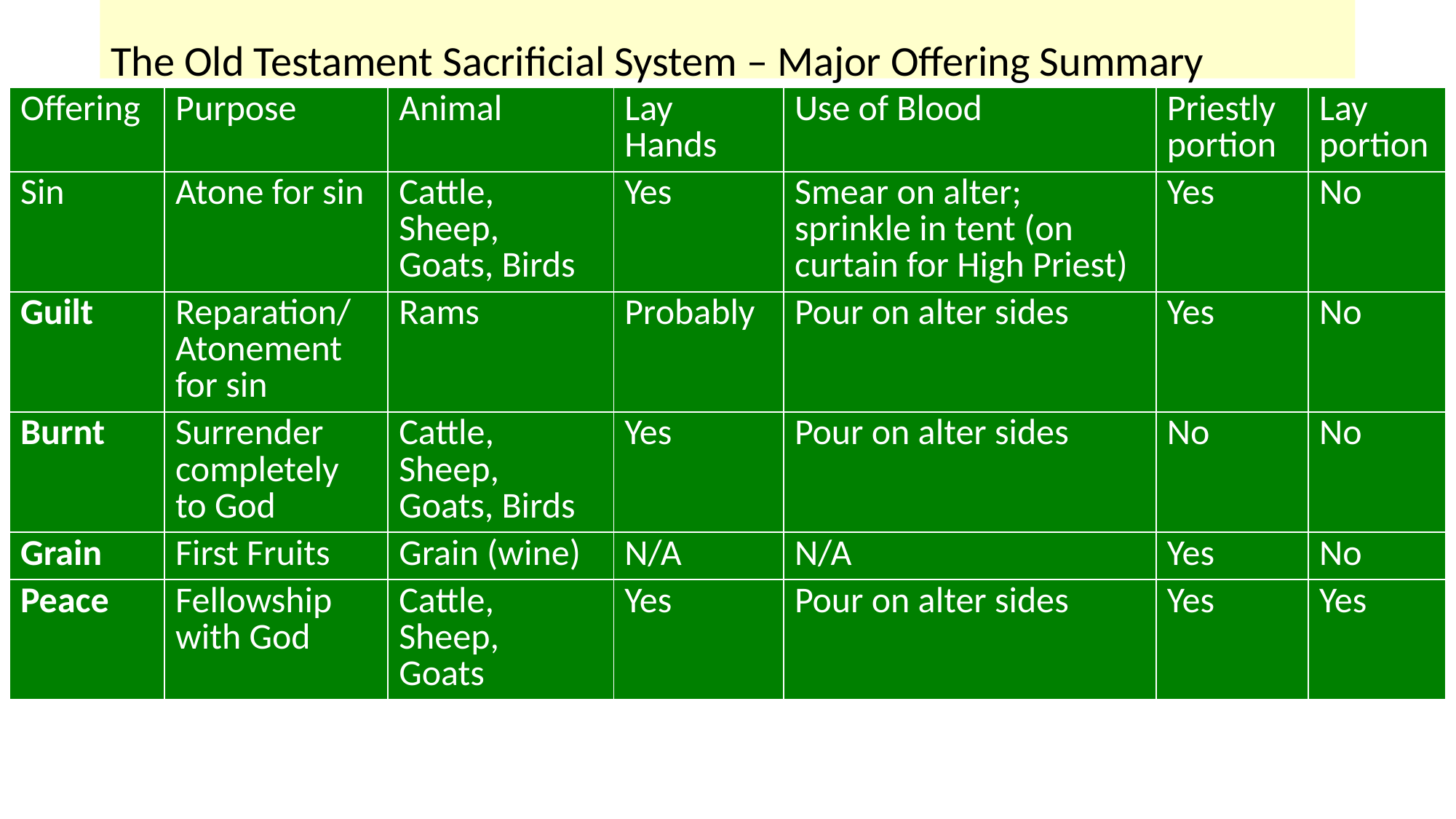

# The Old Testament Sacrificial System – Major Offering Summary
| Offering | Purpose | Animal | Lay Hands | Use of Blood | Priestly portion | Lay portion |
| --- | --- | --- | --- | --- | --- | --- |
| Sin | Atone for sin | Cattle, Sheep, Goats, Birds | Yes | Smear on alter; sprinkle in tent (on curtain for High Priest) | Yes | No |
| Guilt | Reparation/ Atonement for sin | Rams | Probably | Pour on alter sides | Yes | No |
| Burnt | Surrender completely to God | Cattle, Sheep, Goats, Birds | Yes | Pour on alter sides | No | No |
| Grain | First Fruits | Grain (wine) | N/A | N/A | Yes | No |
| Peace | Fellowship with God | Cattle, Sheep, Goats | Yes | Pour on alter sides | Yes | Yes |